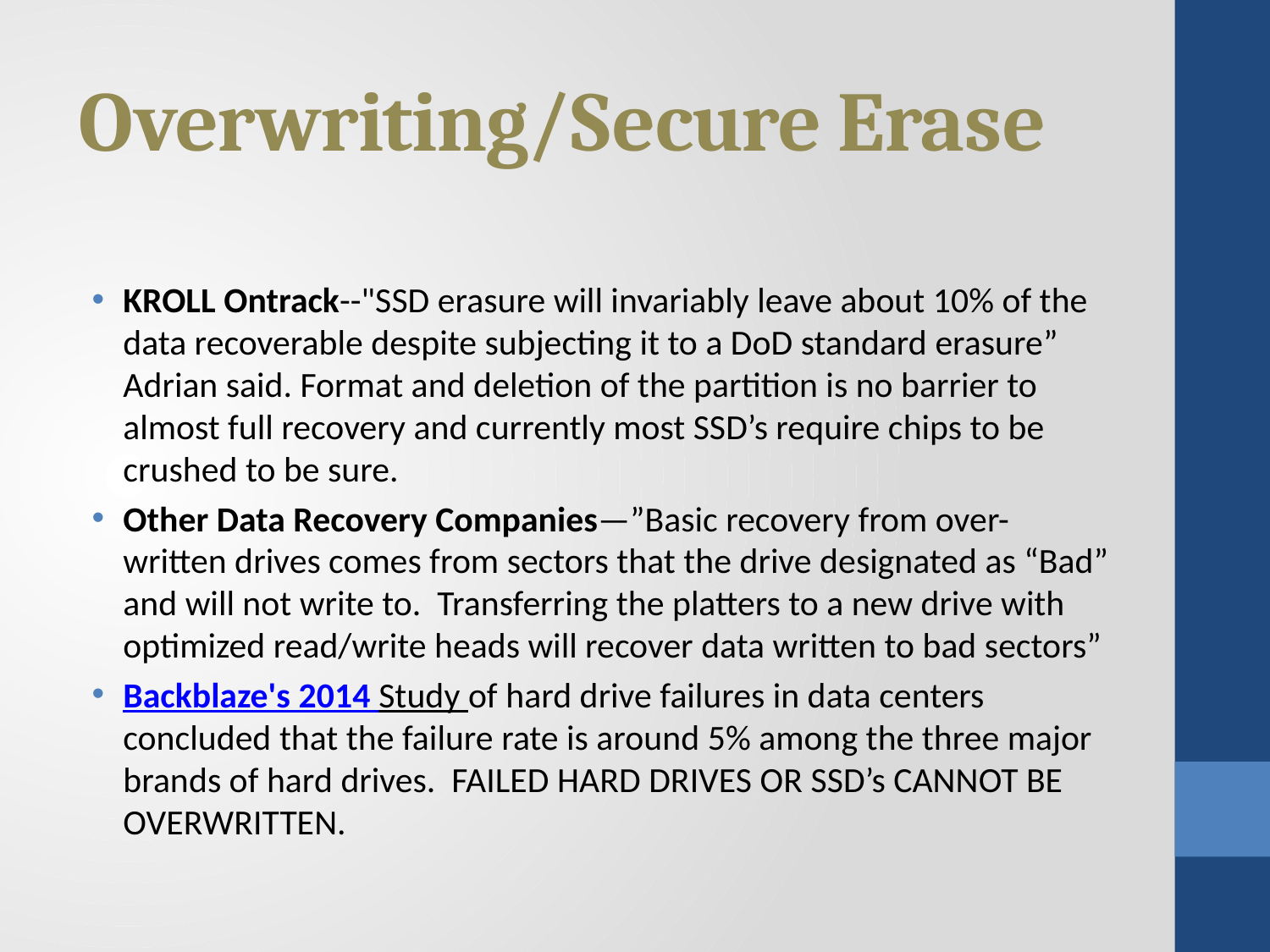

# Overwriting/Secure Erase

KROLL Ontrack--"SSD erasure will invariably leave about 10% of the data recoverable despite subjecting it to a DoD standard erasure” Adrian said. Format and deletion of the partition is no barrier to almost full recovery and currently most SSD’s require chips to be crushed to be sure.
Other Data Recovery Companies—”Basic recovery from over-written drives comes from sectors that the drive designated as “Bad” and will not write to.  Transferring the platters to a new drive with optimized read/write heads will recover data written to bad sectors”
Backblaze's 2014 Study of hard drive failures in data centers concluded that the failure rate is around 5% among the three major brands of hard drives.  FAILED HARD DRIVES OR SSD’s CANNOT BE OVERWRITTEN.